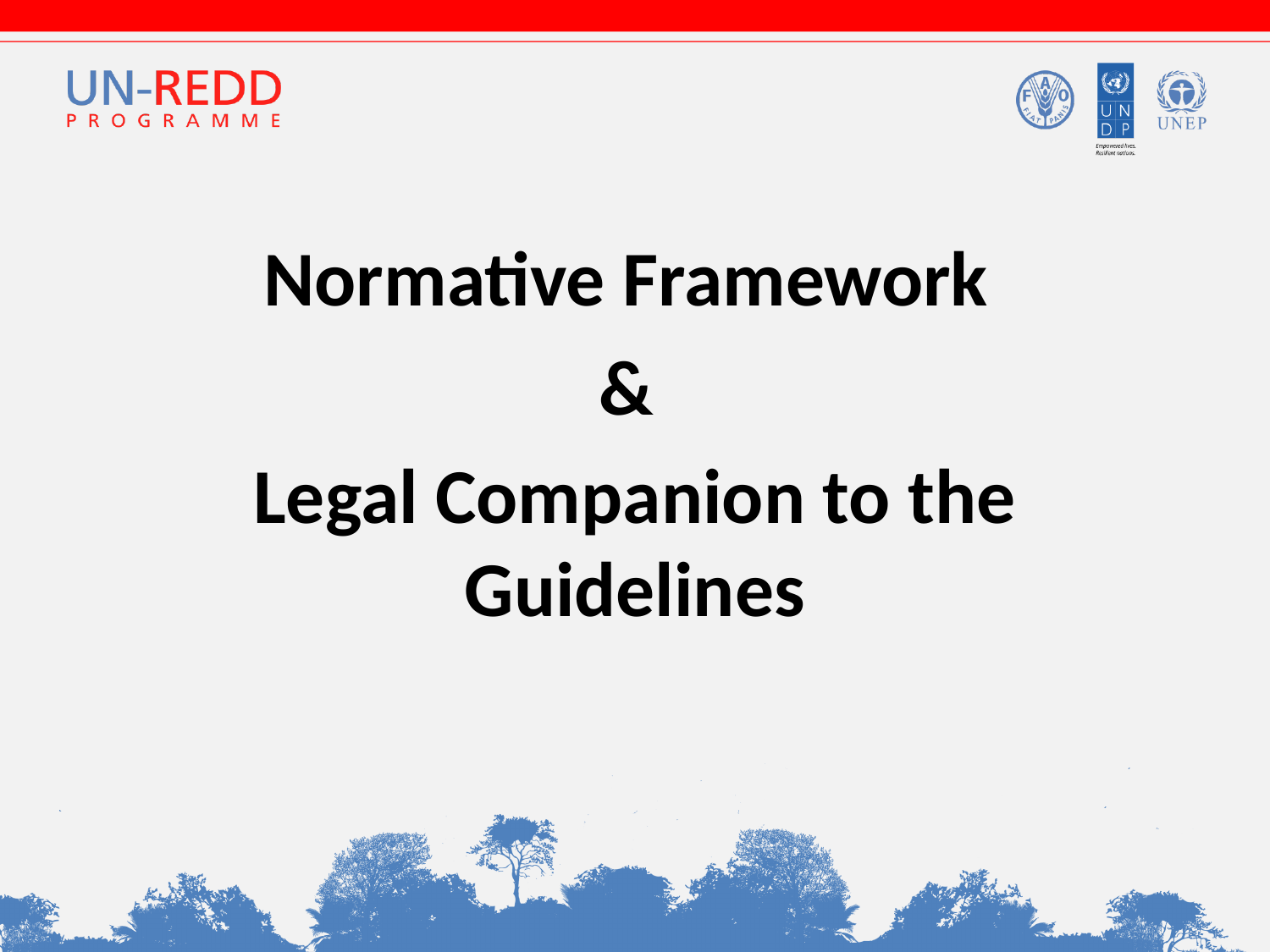

Normative Framework
&
Legal Companion to the Guidelines